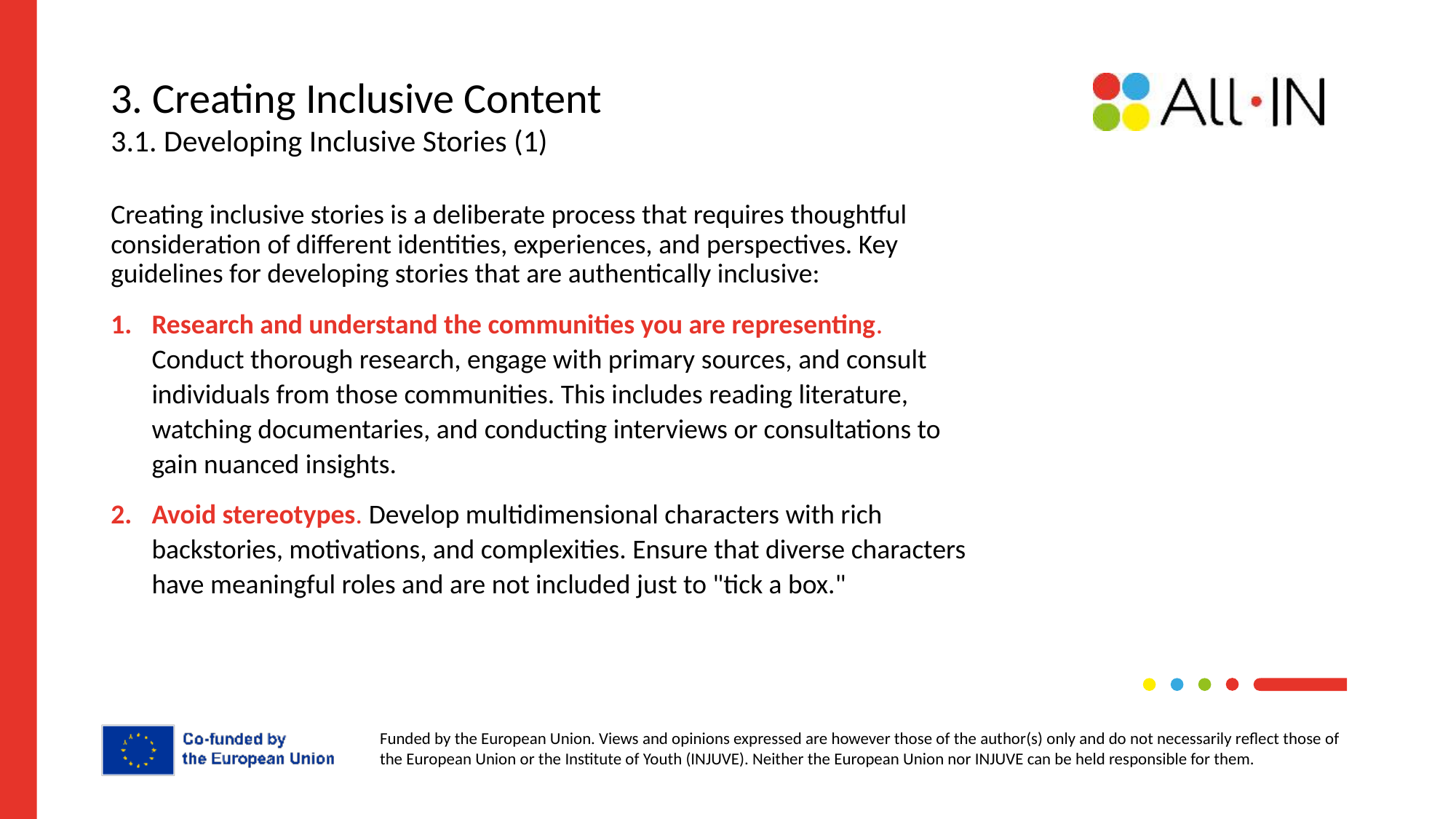

# 3. Creating Inclusive Content 3.1. Developing Inclusive Stories (1)
Creating inclusive stories is a deliberate process that requires thoughtful consideration of different identities, experiences, and perspectives. Key guidelines for developing stories that are authentically inclusive:
Research and understand the communities you are representing. Conduct thorough research, engage with primary sources, and consult individuals from those communities. This includes reading literature, watching documentaries, and conducting interviews or consultations to gain nuanced insights.
Avoid stereotypes. Develop multidimensional characters with rich backstories, motivations, and complexities. Ensure that diverse characters have meaningful roles and are not included just to "tick a box."